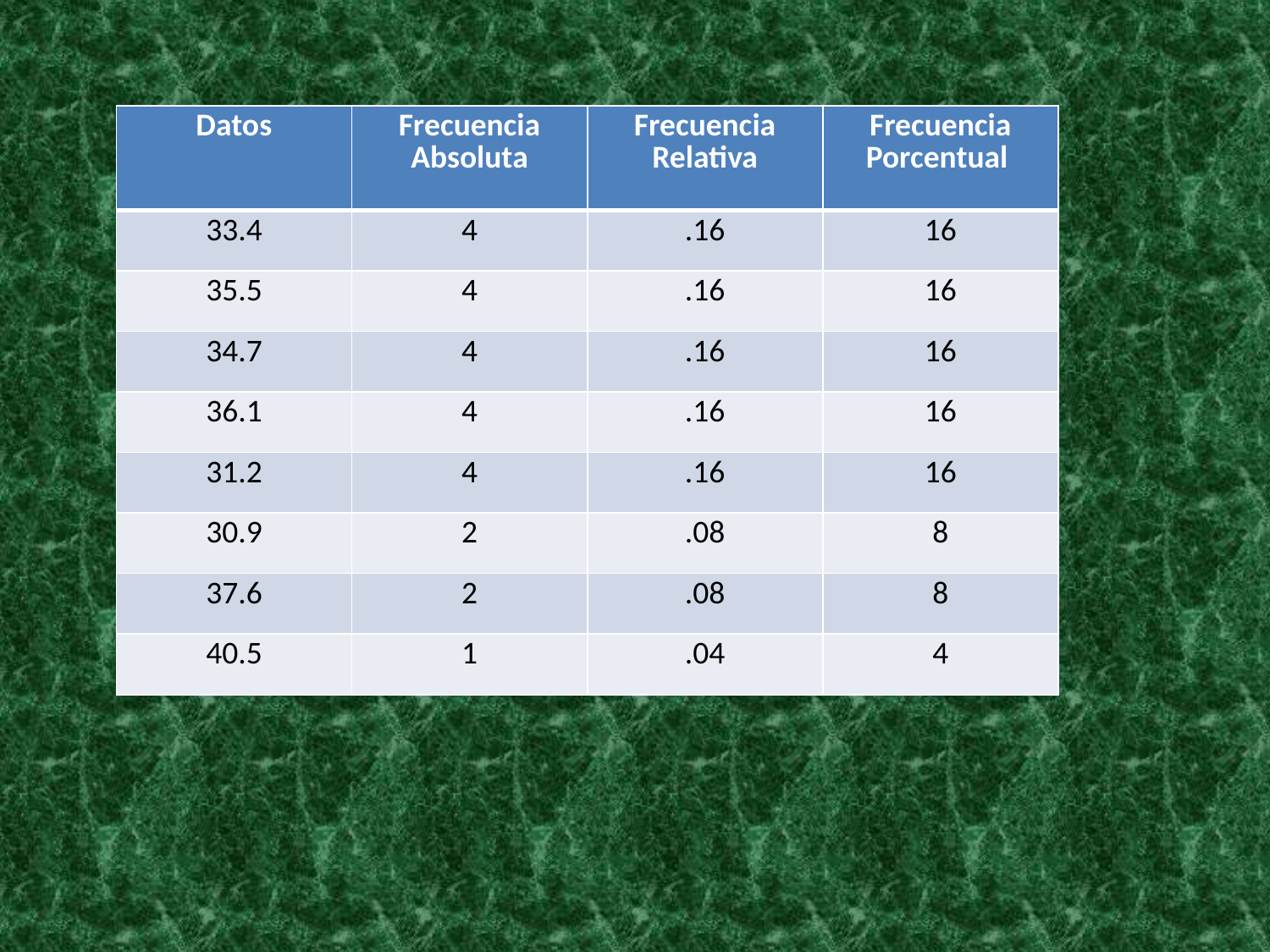

| Datos | Frecuencia Absoluta | Frecuencia Relativa | Frecuencia Porcentual |
| --- | --- | --- | --- |
| 33.4 | 4 | .16 | 16 |
| 35.5 | 4 | .16 | 16 |
| 34.7 | 4 | .16 | 16 |
| 36.1 | 4 | .16 | 16 |
| 31.2 | 4 | .16 | 16 |
| 30.9 | 2 | .08 | 8 |
| 37.6 | 2 | .08 | 8 |
| 40.5 | 1 | .04 | 4 |